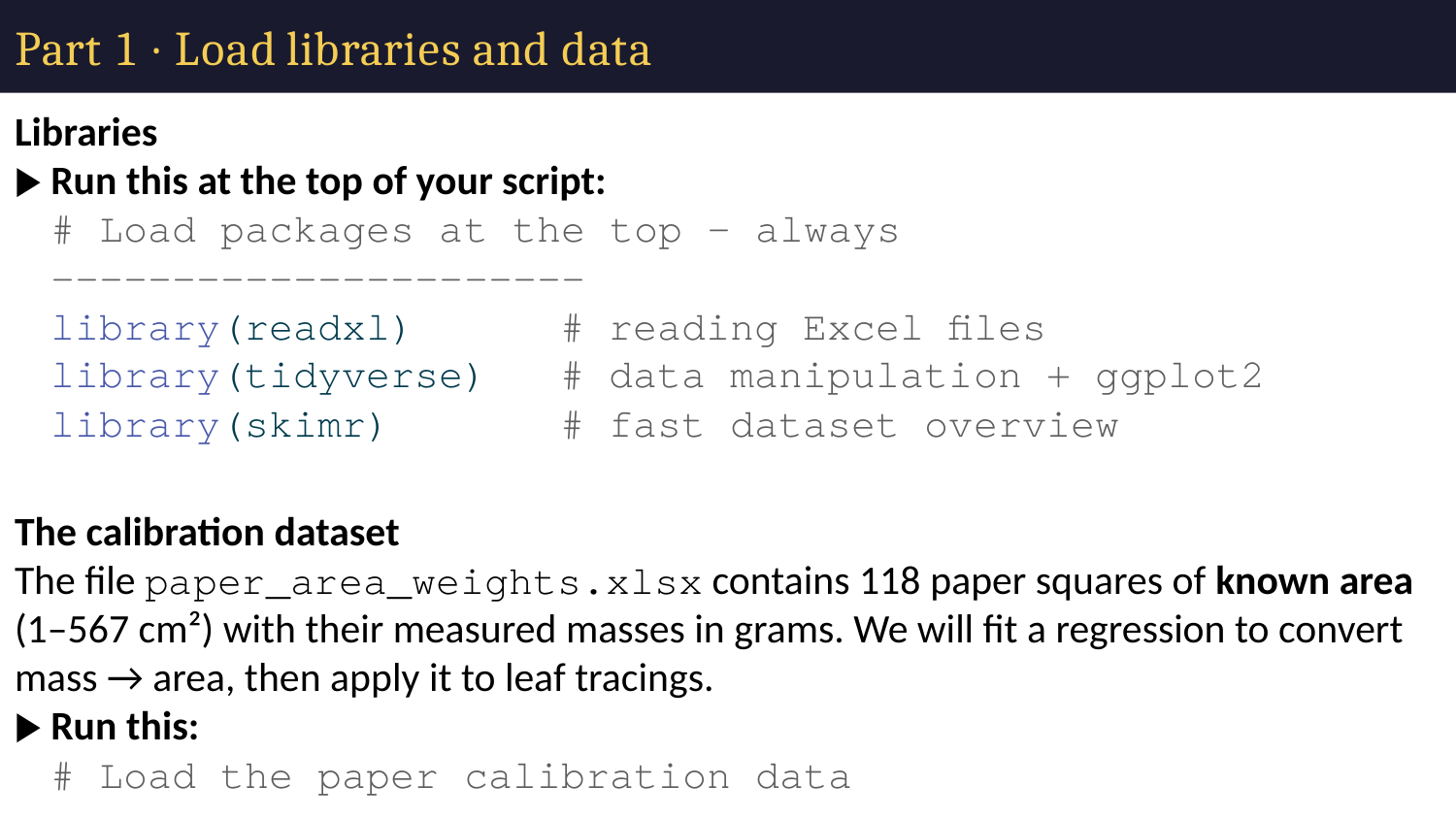

# Part 1 · Load libraries and data
Libraries
▶ Run this at the top of your script:
# Load packages at the top — always ---------------------- library(readxl)      # reading Excel files library(tidyverse)   # data manipulation + ggplot2 library(skimr)       # fast dataset overview
The calibration dataset
The file paper_area_weights.xlsx contains 118 paper squares of known area (1–567 cm²) with their measured masses in grams. We will fit a regression to convert mass → area, then apply it to leaf tracings.
▶ Run this:
# Load the paper calibration data ----------------------- paper_df <- read_excel("data/paper_area_weights.xlsx")
✏️ Your turn: Run dim(paper_df). How many rows and columns does the dataset have?
# Write your code here:
Rows:
Columns:
Column names and their roles:
  area_cm2 →  (response / explanatory / circle one)
  mass_g   →  (response / explanatory / circle one)